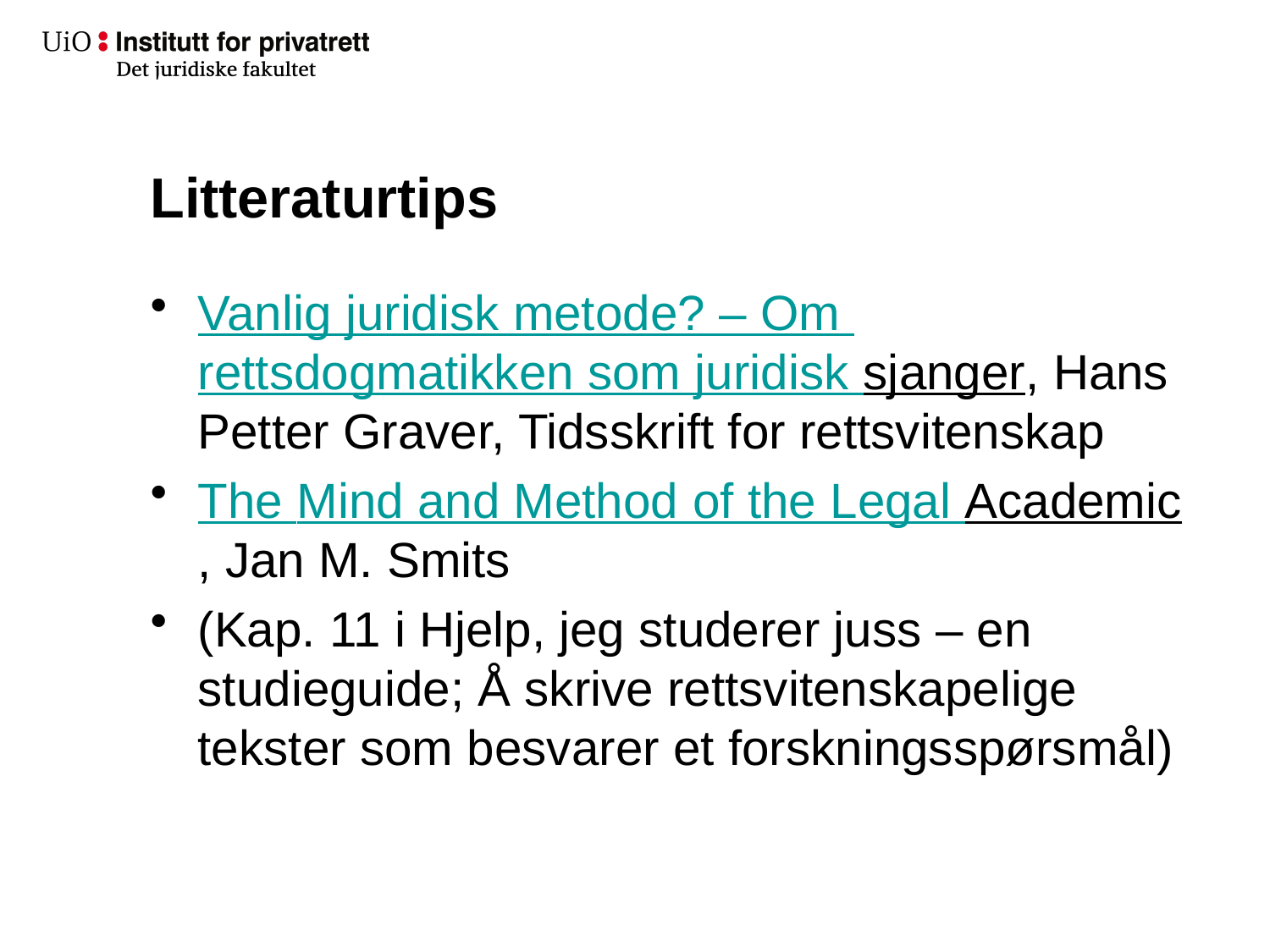

# Litteraturtips
Vanlig juridisk metode? – Om rettsdogmatikken som juridisk sjanger, Hans Petter Graver, Tidsskrift for rettsvitenskap
The Mind and Method of the Legal Academic, Jan M. Smits
(Kap. 11 i Hjelp, jeg studerer juss – en studieguide; Å skrive rettsvitenskapelige tekster som besvarer et forskningsspørsmål)